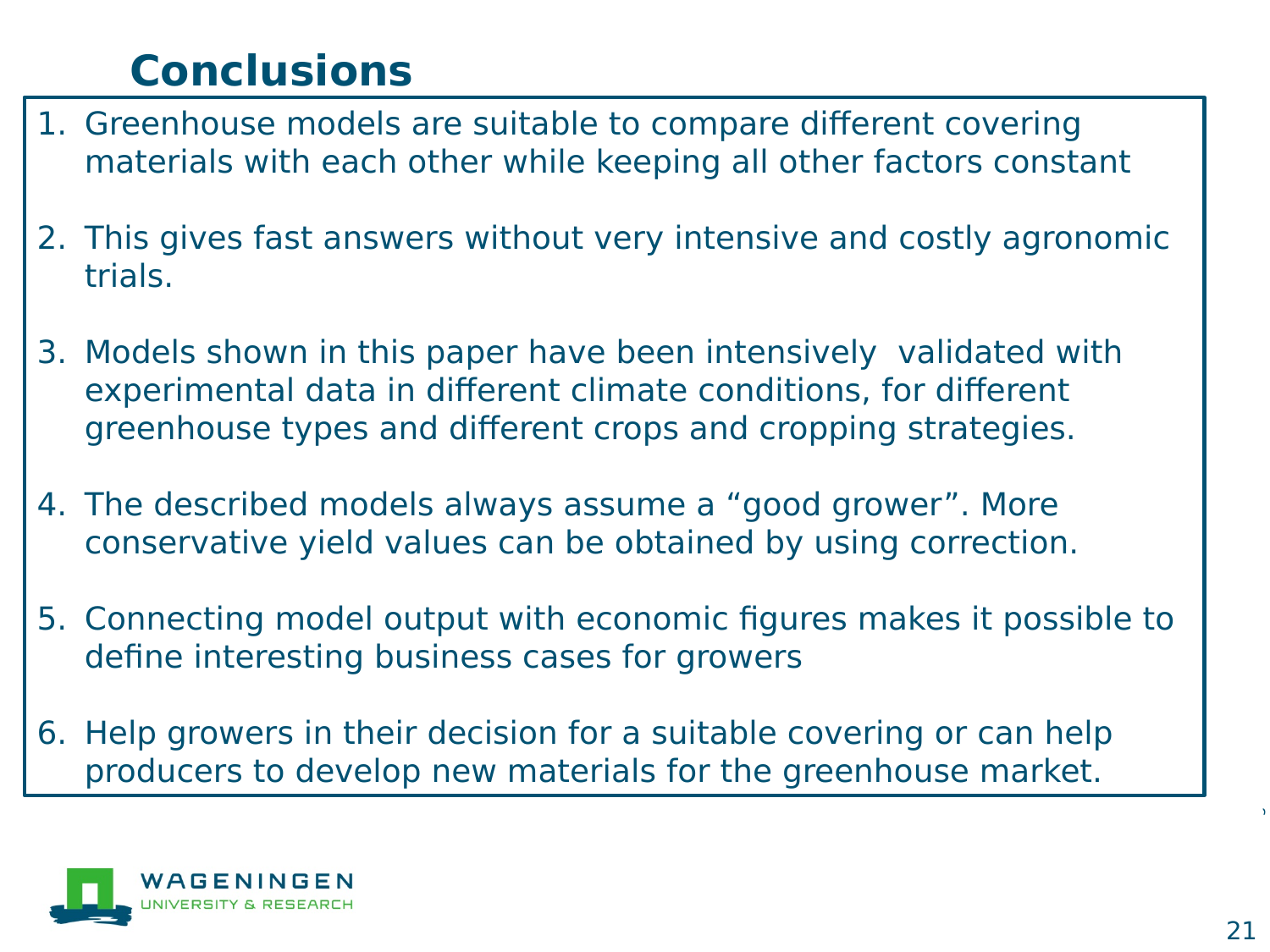

Conclusions
Greenhouse models are suitable to compare different covering materials with each other while keeping all other factors constant

This gives fast answers without very intensive and costly agronomic trials.

Models shown in this paper have been intensively  validated with experimental data in different climate conditions, for different greenhouse types and different crops and cropping strategies.

The described models always assume a “good grower”. More conservative yield values can be obtained by using correction.

Connecting model output with economic figures makes it possible to define interesting business cases for growers

Help growers in their decision for a suitable covering or can help producers to develop new materials for the greenhouse market.